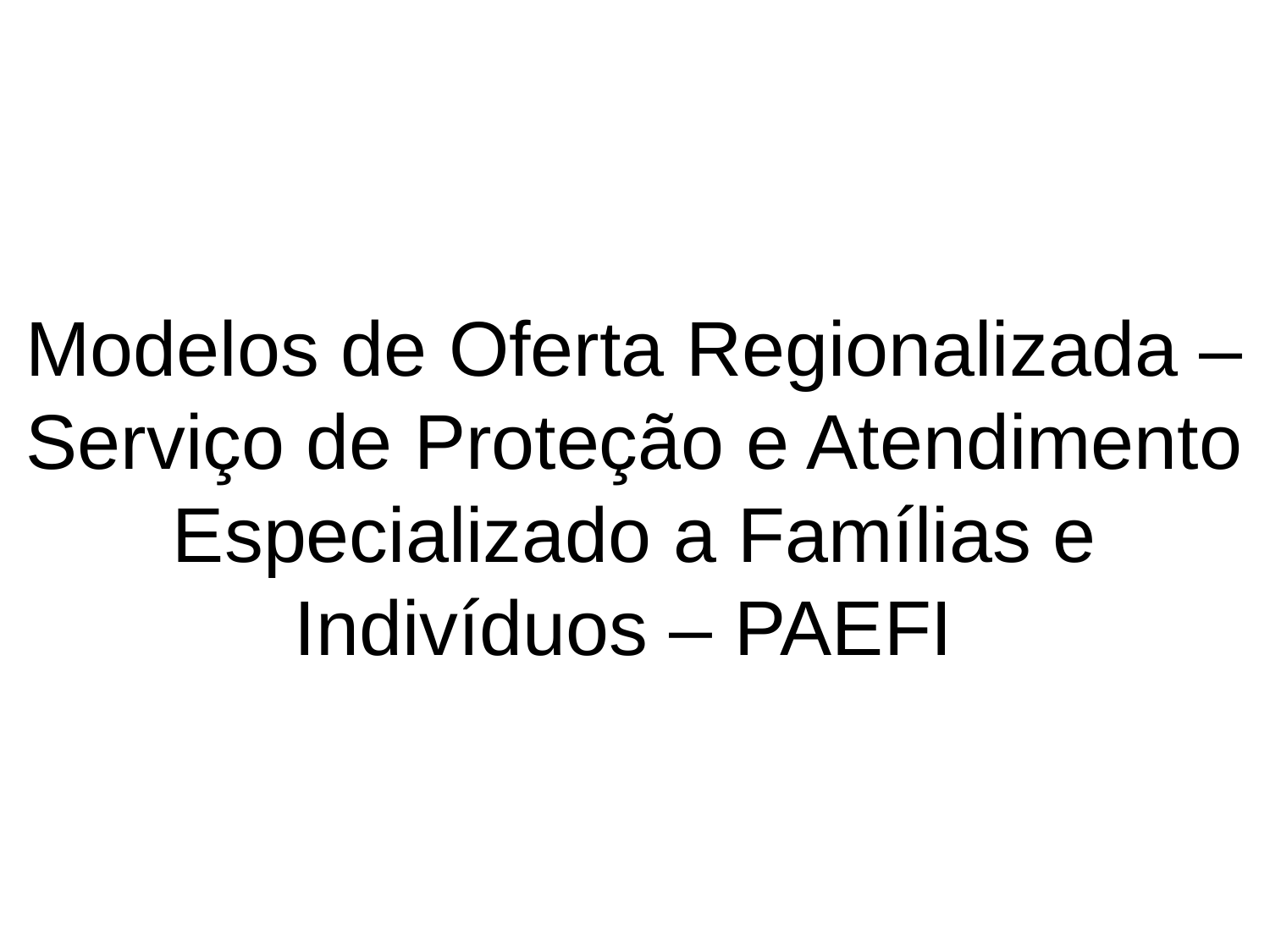

Modelos de Oferta Regionalizada – Serviço de Proteção e Atendimento Especializado a Famílias e Indivíduos – PAEFI